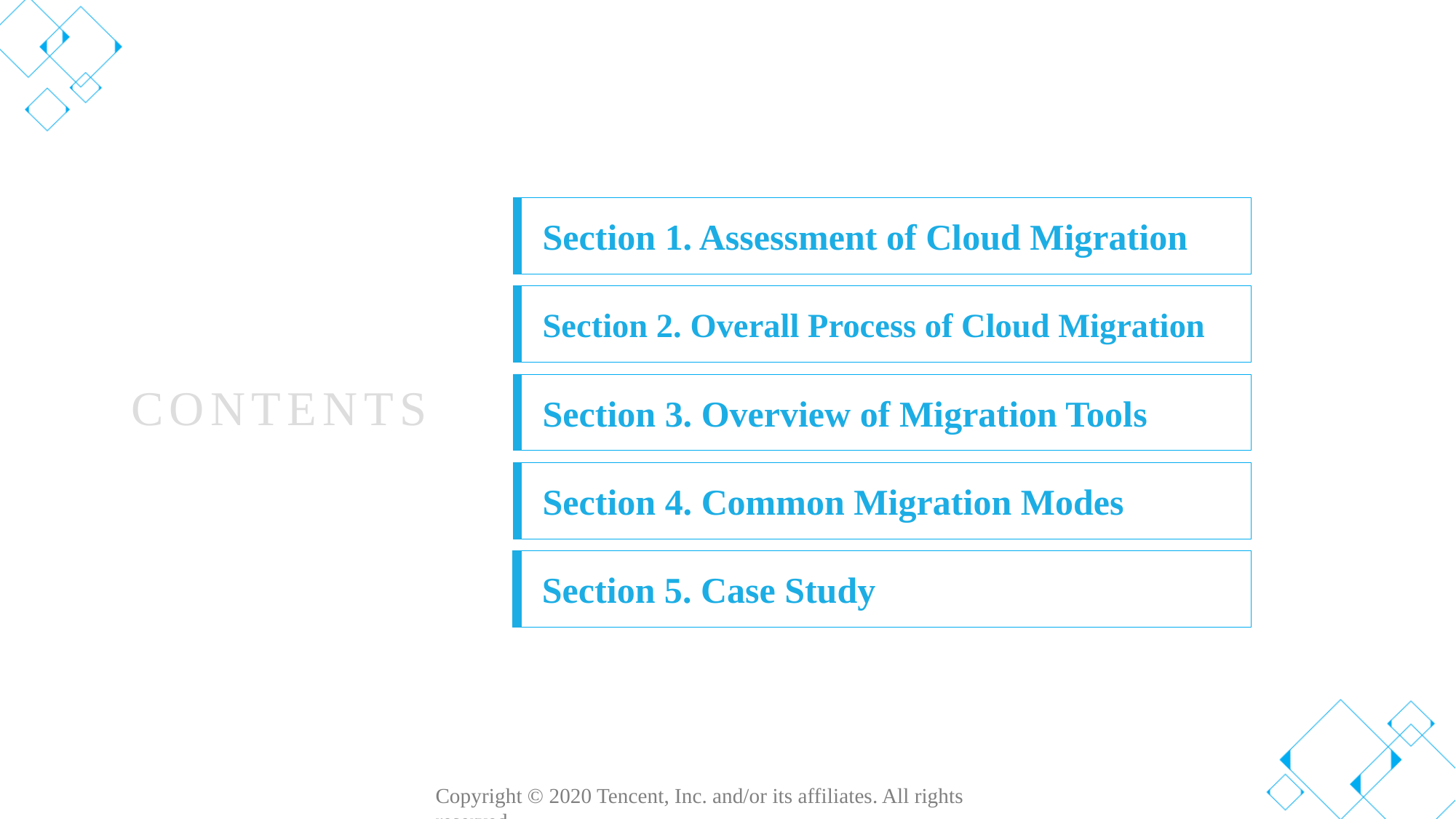

Section 1. Assessment of Cloud Migration

Section 2. Overall Process of Cloud Migration
CONTENTS

Section 3. Overview of Migration Tools

Section 4. Common Migration Modes

Section 5. Case Study